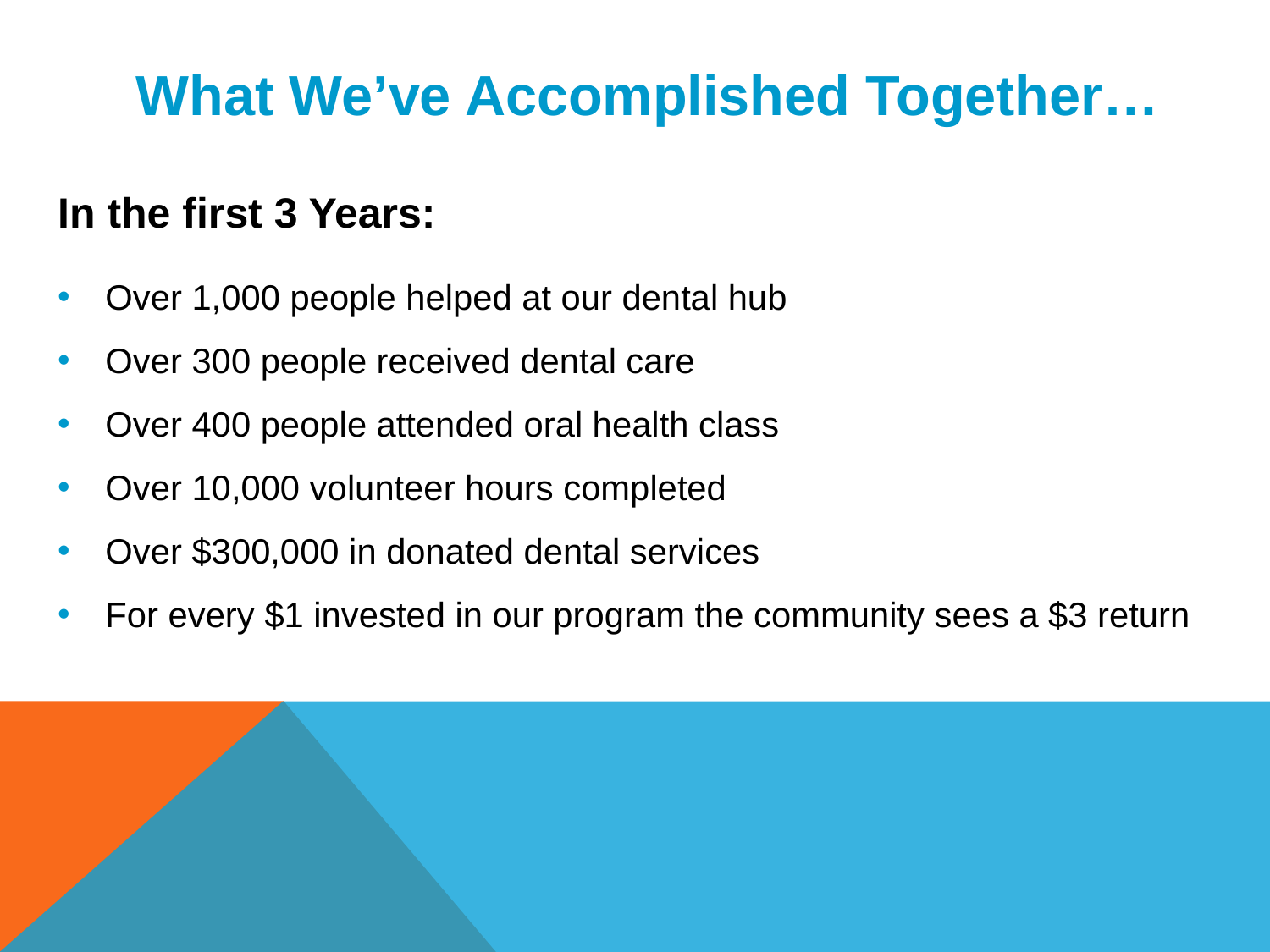

What We’ve Accomplished Together…
In the first 3 Years:

Over 1,000 people helped at our dental hub

Over 300 people received dental care

Over 400 people attended oral health class

Over 10,000 volunteer hours completed

Over $300,000 in donated dental services

For every $1 invested in our program the community sees a $3 return